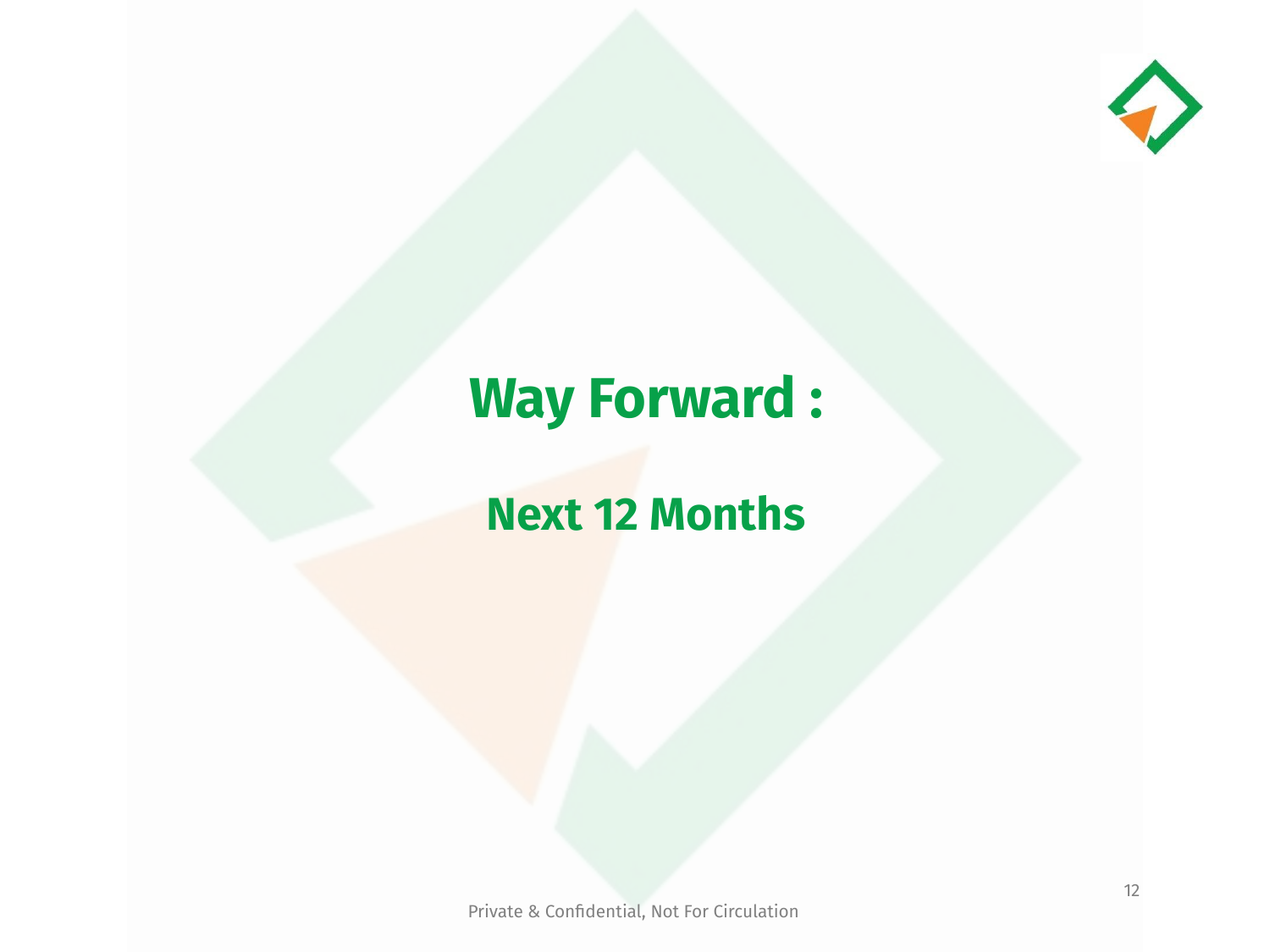

# Way Forward : Next 12 Months
12
Private & Confidential, Not For Circulation